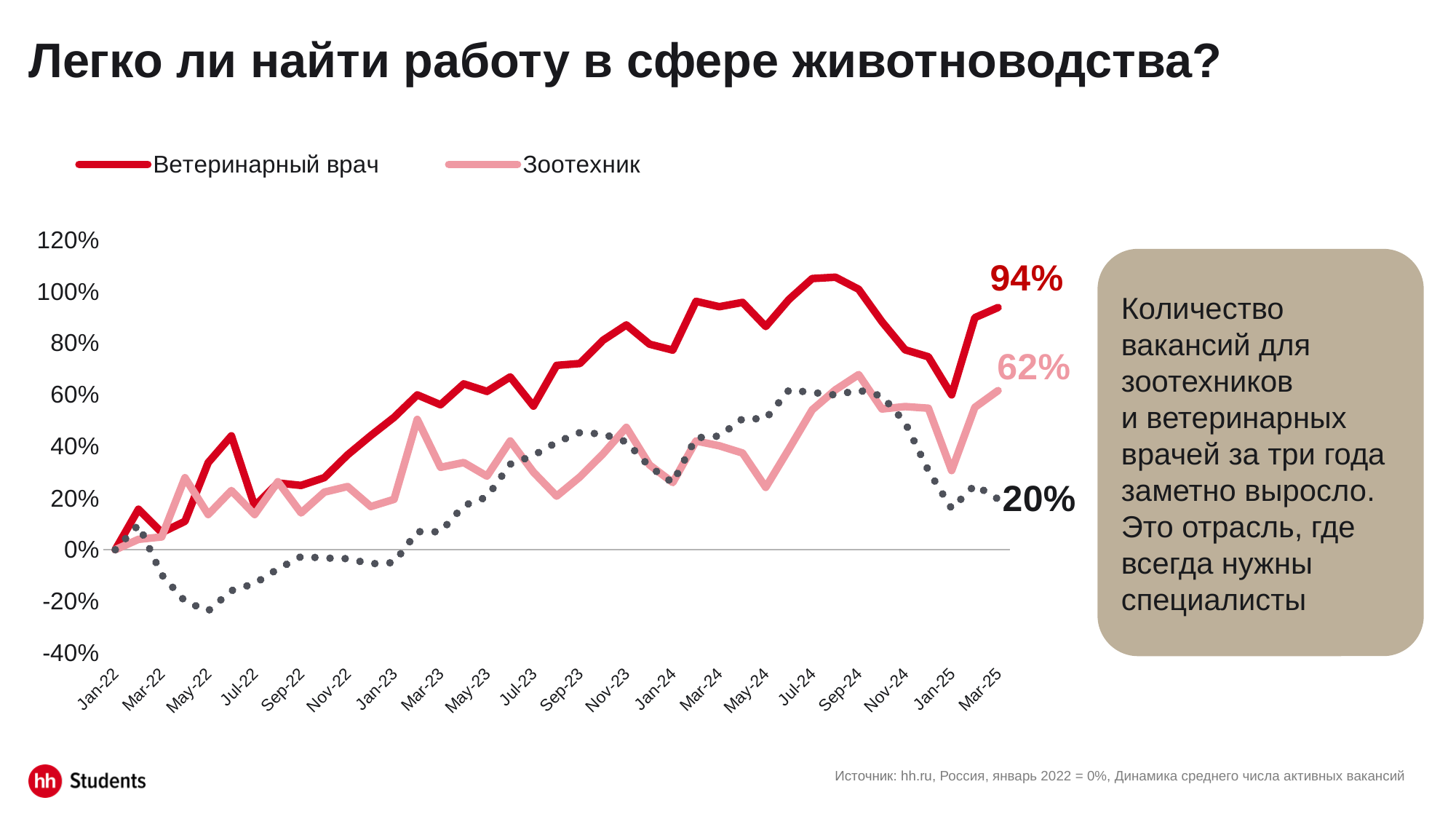

# Легко ли найти работу в сфере животноводства?

### Chart

| Category | Ветеринарный врач | Зоотехник | Рынок в целом |
|---|---|---|---|
| 44562 | 0.0 | 0.0 | 0.0 |
| 44593 | 0.1566390041493777 | 0.04024767801857587 | 0.09658179307335746 |
| 44621 | 0.06639004149377592 | 0.049535603715170184 | -0.09677453516854873 |
| 44652 | 0.10995850622406644 | 0.2786377708978329 | -0.1994245271729288 |
| 44682 | 0.3371369294605808 | 0.13622291021671828 | -0.23680590341502983 |
| 44713 | 0.4408713692946058 | 0.22910216718266252 | -0.158521901114833 |
| 44743 | 0.16908713692946065 | 0.13622291021671828 | -0.13078292474480202 |
| 44774 | 0.25829875518672196 | 0.26315789473684204 | -0.07423324123367647 |
| 44805 | 0.24896265560165975 | 0.14241486068111464 | -0.02659205500139261 |
| 44835 | 0.27904564315352687 | 0.22291021671826616 | -0.03223346786449177 |
| 44866 | 0.36721991701244816 | 0.2445820433436532 | -0.03464168503188192 |
| 44896 | 0.44190871369294604 | 0.16718266253869962 | -0.05453224564662329 |
| 44927 | 0.5124481327800829 | 0.195046439628483 | -0.04979841506692495 |
| 44958 | 0.599585062240664 | 0.5046439628482973 | 0.06980758620178396 |
| 44986 | 0.5612033195020747 | 0.3188854489164086 | 0.06930772758128789 |
| 45017 | 0.642116182572614 | 0.3374613003095974 | 0.1704517895891735 |
| 45047 | 0.6130705394190872 | 0.28482972136222906 | 0.20430767992527543 |
| 45078 | 0.6690871369294606 | 0.42105263157894735 | 0.3311139751786307 |
| 45108 | 0.5560165975103735 | 0.30030959752321973 | 0.36484913694961274 |
| 45139 | 0.7136929460580912 | 0.2074303405572755 | 0.41575105346263297 |
| 45170 | 0.7209543568464731 | 0.2817337461300309 | 0.45382608944292246 |
| 45200 | 0.8112033195020747 | 0.37151702786377716 | 0.44787544200951634 |
| 45231 | 0.8703319502074689 | 0.4736842105263157 | 0.41759057554695866 |
| 45261 | 0.795643153526971 | 0.3281733746130031 | 0.3214069749339965 |
| 45292 | 0.7728215767634854 | 0.26006191950464386 | 0.25943086012748506 |
| 45323 | 0.9616182572614107 | 0.42105263157894735 | 0.43352145103027007 |
| 45352 | 0.9408713692946058 | 0.4024767801857585 | 0.4400990397842983 |
| 45383 | 0.9574688796680497 | 0.37461300309597534 | 0.5070356159857328 |
| 45413 | 0.8641078838174274 | 0.241486068111455 | 0.5069900780181877 |
| 45444 | 0.9688796680497926 | 0.390092879256966 | 0.6182827526536456 |
| 45474 | 1.0497925311203318 | 0.541795665634675 | 0.6088743967543078 |
| 45505 | 1.054979253112033 | 0.6191950464396285 | 0.5990583171920654 |
| 45536 | 1.008298755186722 | 0.6780185758513932 | 0.617588033892956 |
| 45566 | 0.8827800829875518 | 0.5448916408668731 | 0.5950996910831365 |
| 45597 | 0.7738589211618256 | 0.5541795665634675 | 0.4921330513509421 |
| 45627 | 0.7468879668049793 | 0.5479876160990713 | 0.30646628548916777 |
| 45658 | 0.599585062240664 | 0.3065015479876161 | 0.1590704747703775 |
| 45689 | 0.8983402489626555 | 0.5510835913312693 | 0.2503116173709343 |
| 45717 | 0.9377593360995851 | 0.6160990712074303 | 0.1961150818571442 |
Количество вакансий для зоотехников и ветеринарных врачей за три года заметно выросло. Это отрасль, где всегда нужны специалисты
Источник: hh.ru, Россия, январь 2022 = 0%, Динамика среднего числа активных вакансий